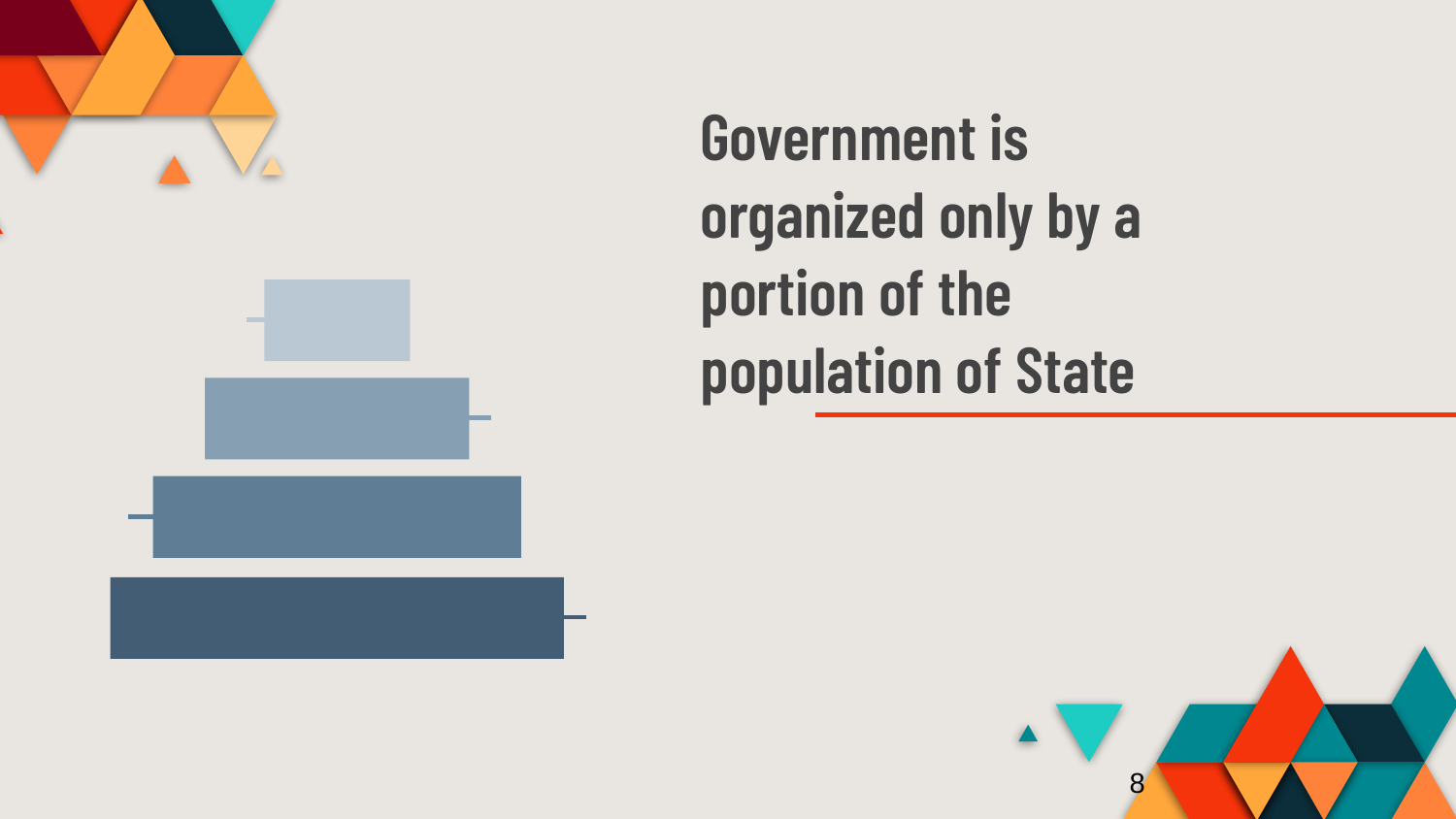

# Government is organized only by a portion of the population of State
8